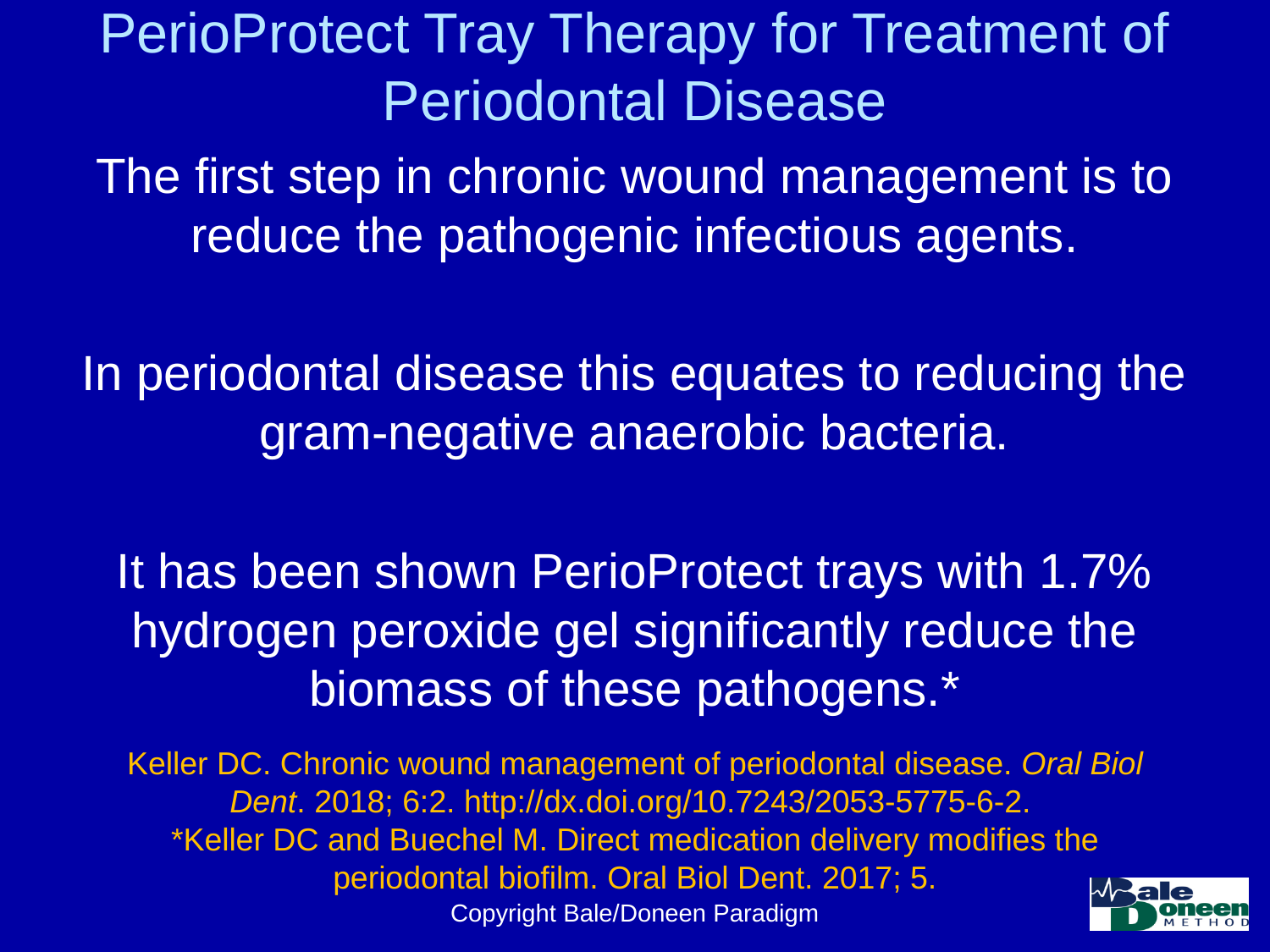

# PerioProtect Tray Therapy for Treatment of Periodontal Disease
The first step in chronic wound management is to reduce the pathogenic infectious agents.

In periodontal disease this equates to reducing the gram-negative anaerobic bacteria.

It has been shown PerioProtect trays with 1.7% hydrogen peroxide gel significantly reduce the biomass of these pathogens.*
Keller DC. Chronic wound management of periodontal disease. Oral Biol Dent. 2018; 6:2. http://dx.doi.org/10.7243/2053-5775-6-2.
*Keller DC and Buechel M. Direct medication delivery modifies the
periodontal biofilm. Oral Biol Dent. 2017; 5.

Copyright Bale/Doneen Paradigm